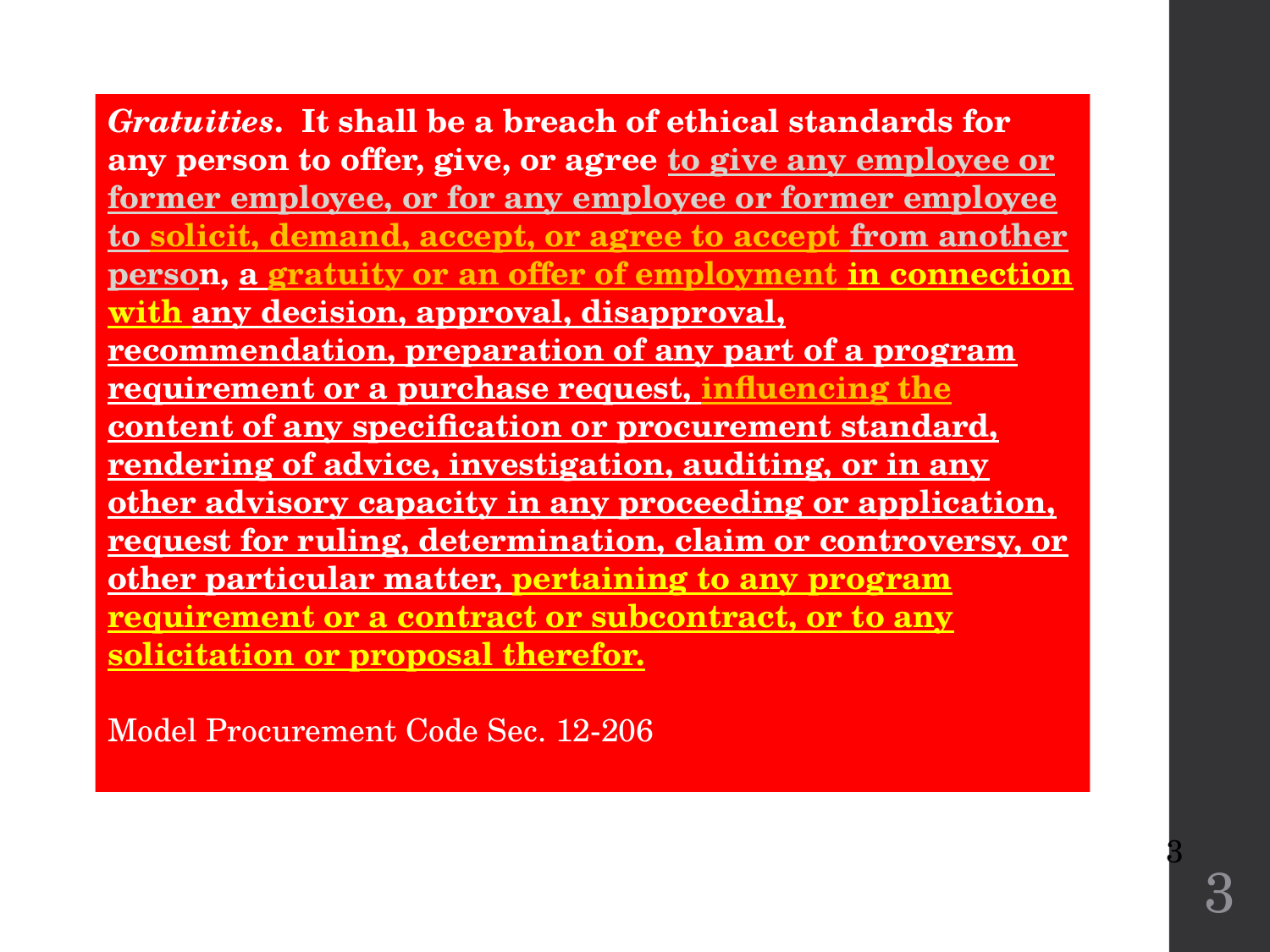

Gratuities.  It shall be a breach of ethical standards for any person to offer, give, or agree to give any employee or former employee, or for any employee or former employee to solicit, demand, accept, or agree to accept from another person, a gratuity or an offer of employment in connection with any decision, approval, disapproval, recommendation, preparation of any part of a program requirement or a purchase request, influencing the content of any specification or procurement standard, rendering of advice, investigation, auditing, or in any other advisory capacity in any proceeding or application, request for ruling, determination, claim or controversy, or other particular matter, pertaining to any program requirement or a contract or subcontract, or to any solicitation or proposal therefor.

Model Procurement Code Sec. 12-206

	Gratuity means a payment, loan, subscription, advance, deposit of money, services, or anything of more than nominal value, present or promised, unless consideration of substantially equal or greater value is received.
3